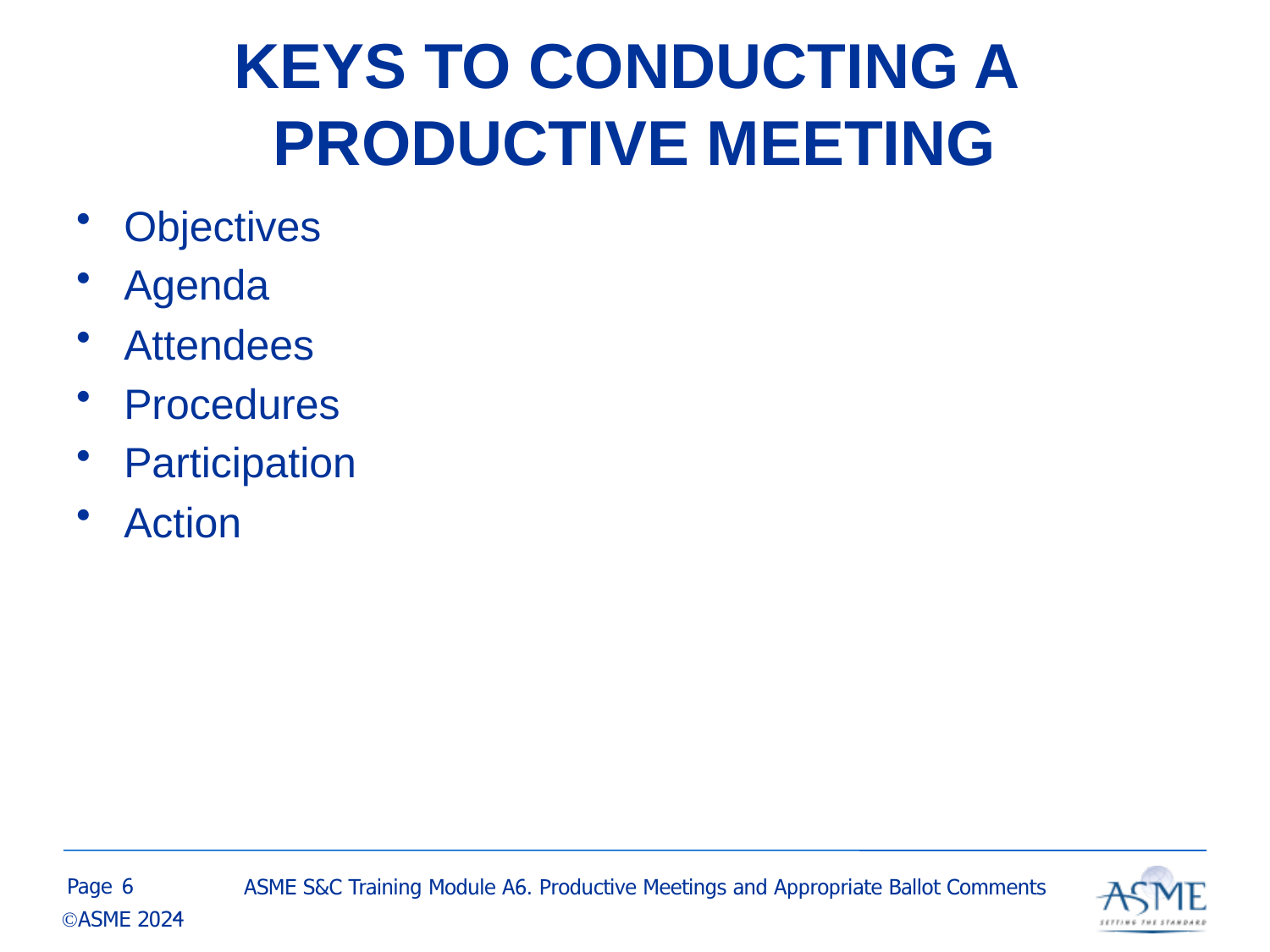

# KEYS TO CONDUCTING A PRODUCTIVE MEETING

Objectives
Agenda
Attendees
Procedures
Participation
Action

6
ASME S&C Training Module A6. Productive Meetings and Appropriate Ballot Comments